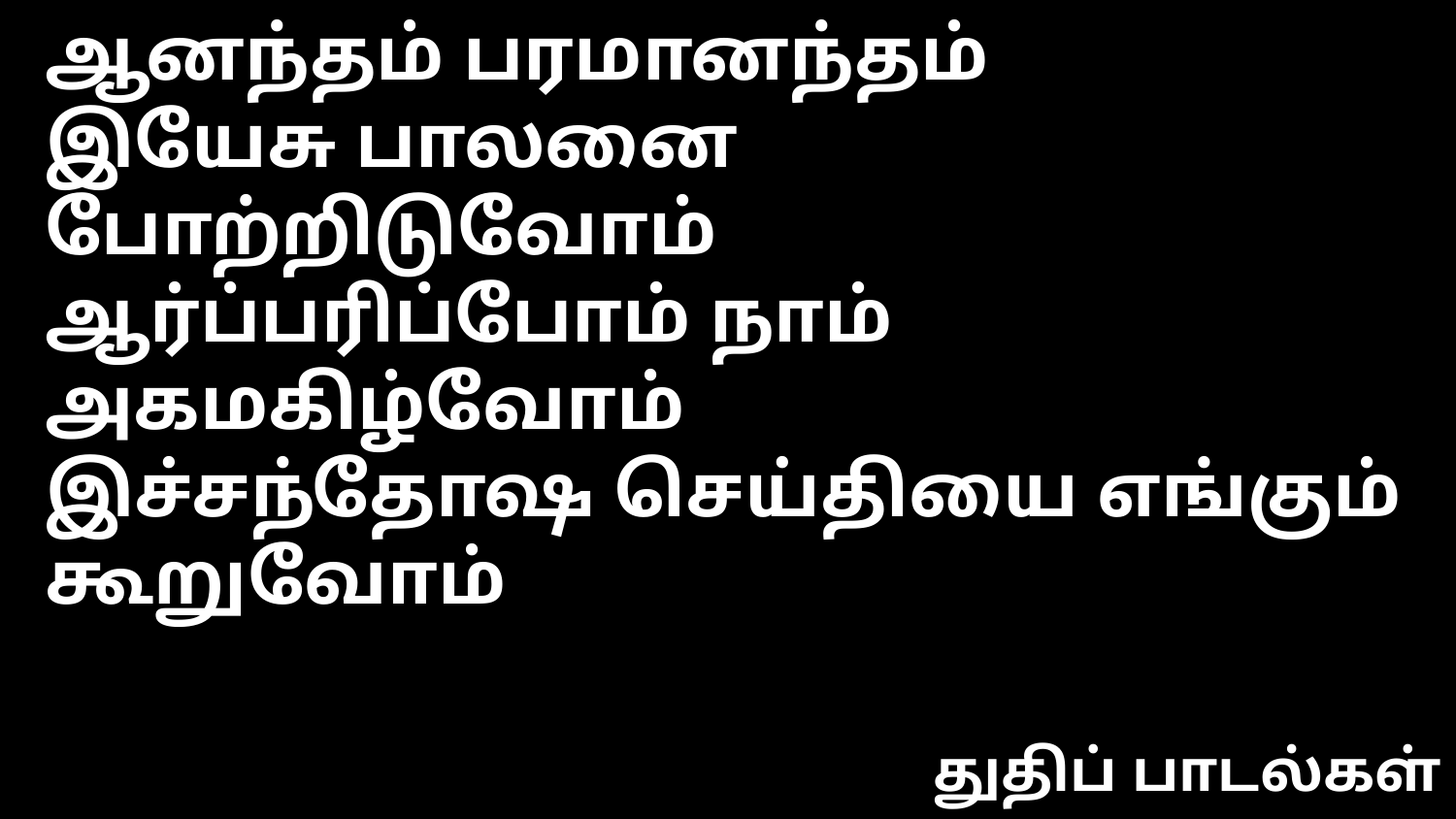

ஆனந்தம் பரமானந்தம்
இயேசு பாலனை போற்றிடுவோம்
ஆர்ப்பரிப்போம் நாம் அகமகிழ்வோம்
இச்சந்தோஷ செய்தியை எங்கும் கூறுவோம்

துதிப் பாடல்கள்